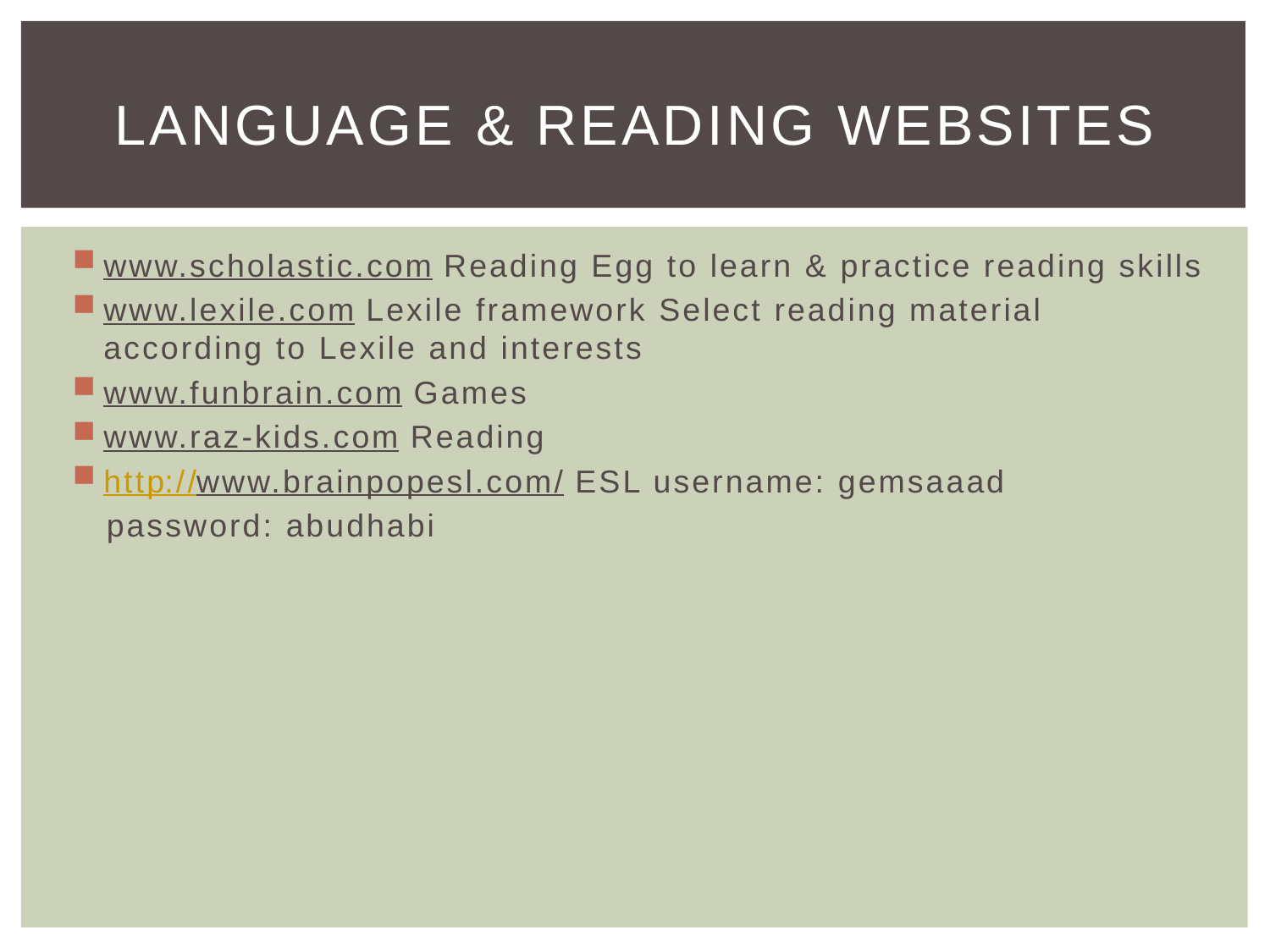

# Language & Reading Websites
www.scholastic.com Reading Egg to learn & practice reading skills
www.lexile.com Lexile framework Select reading material according to Lexile and interests
www.funbrain.com Games
www.raz-kids.com Reading
http://www.brainpopesl.com/ ESL username: gemsaaad
   password: abudhabi